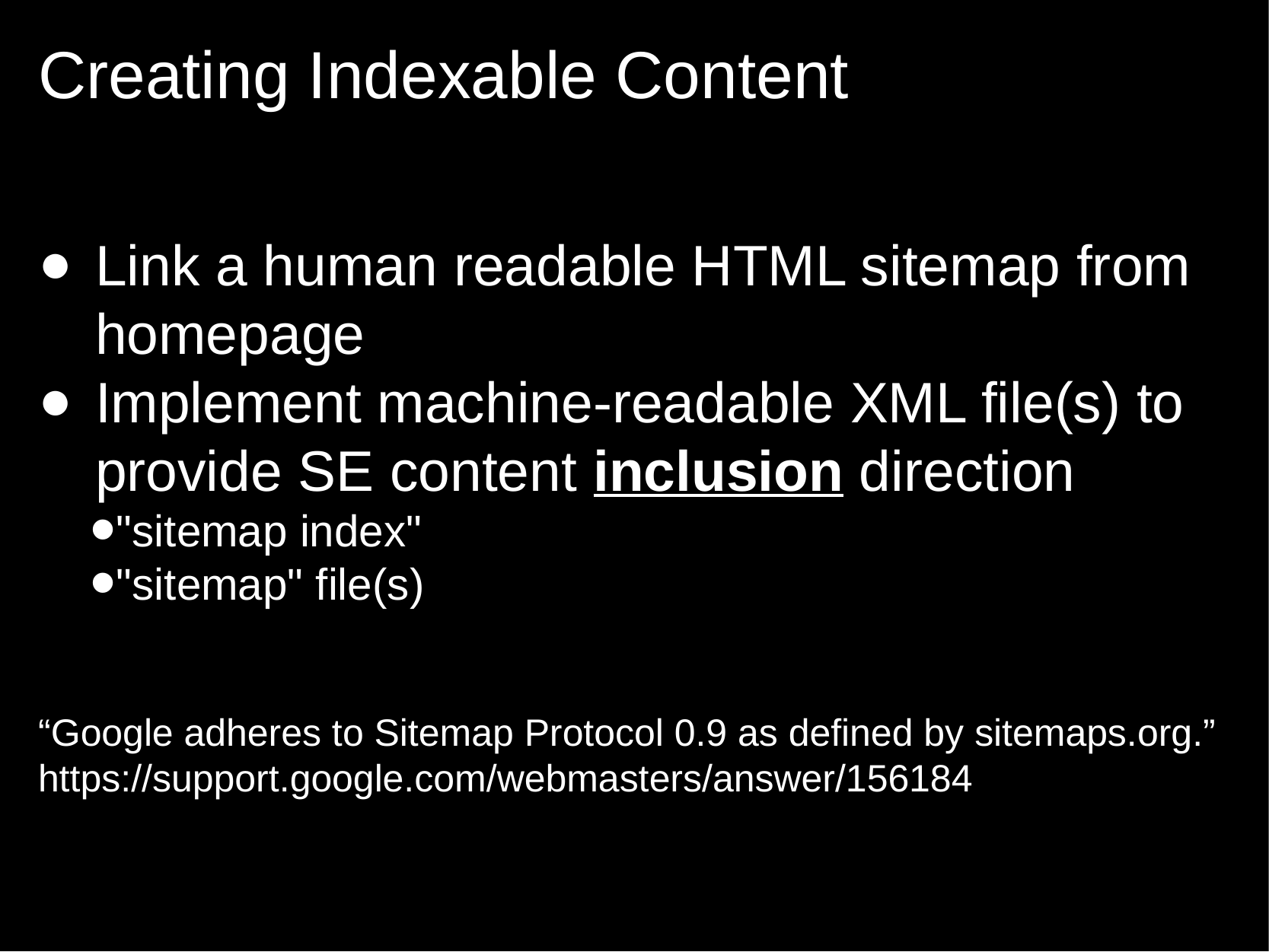

# Creating Indexable Content
Link a human readable HTML sitemap from homepage
Implement machine-readable XML file(s) to provide SE content inclusion direction
"sitemap index"
"sitemap" file(s)

“Google adheres to Sitemap Protocol 0.9 as defined by sitemaps.org.”
https://support.google.com/webmasters/answer/156184